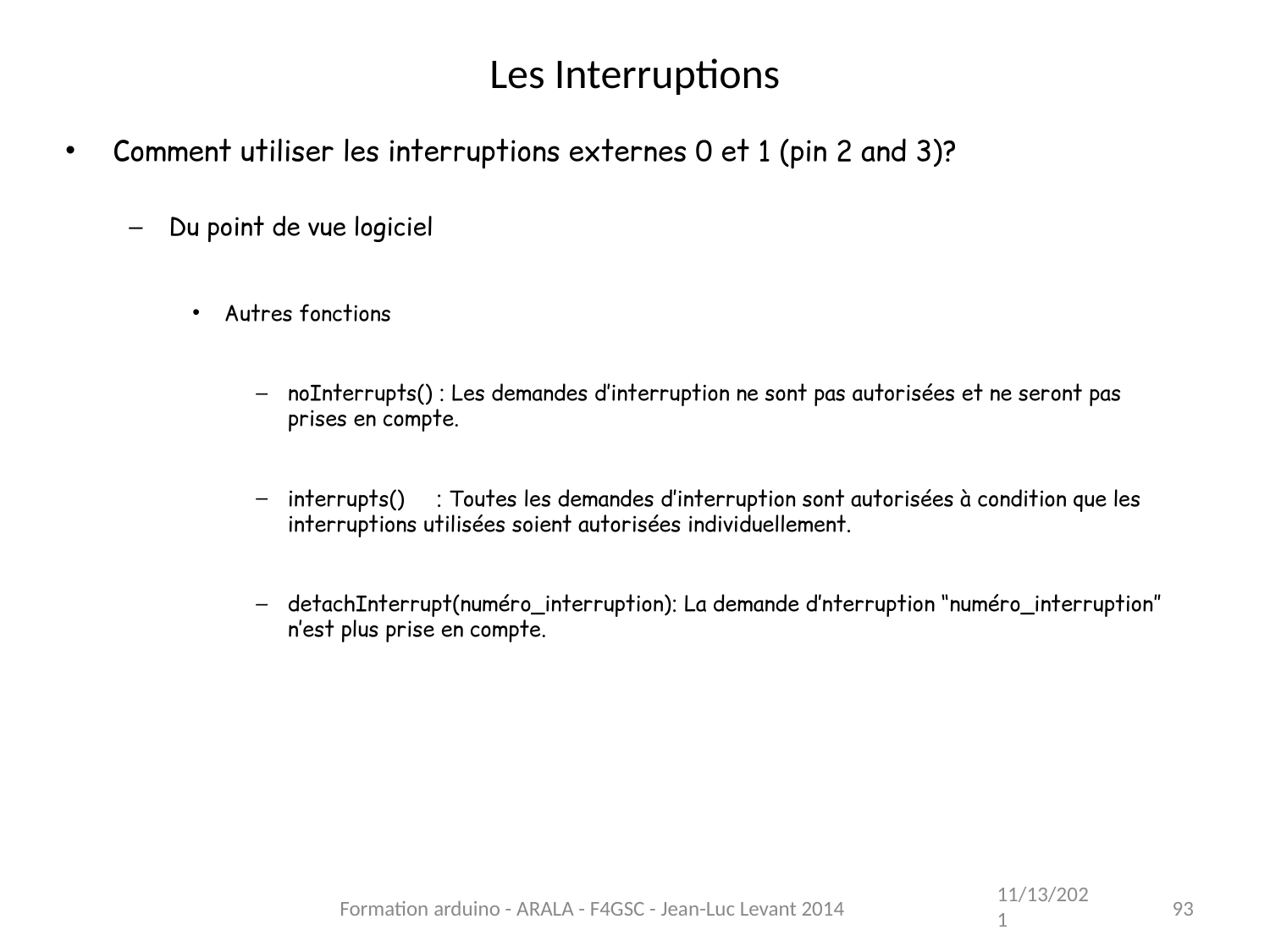

# Les Interruptions
Comment utiliser les interruptions externes 0 et 1 (pin 2 and 3)?

Du point de vue logiciel

Autres fonctions

noInterrupts() : Les demandes d’interruption ne sont pas autorisées et ne seront pas prises en compte.

interrupts()     : Toutes les demandes d’interruption sont autorisées à condition que les interruptions utilisées soient autorisées individuellement.

detachInterrupt(numéro_interruption): La demande d’nterruption “numéro_interruption” n’est plus prise en compte.

11/13/2021
Formation arduino - ARALA - F4GSC - Jean-Luc Levant 2014
93